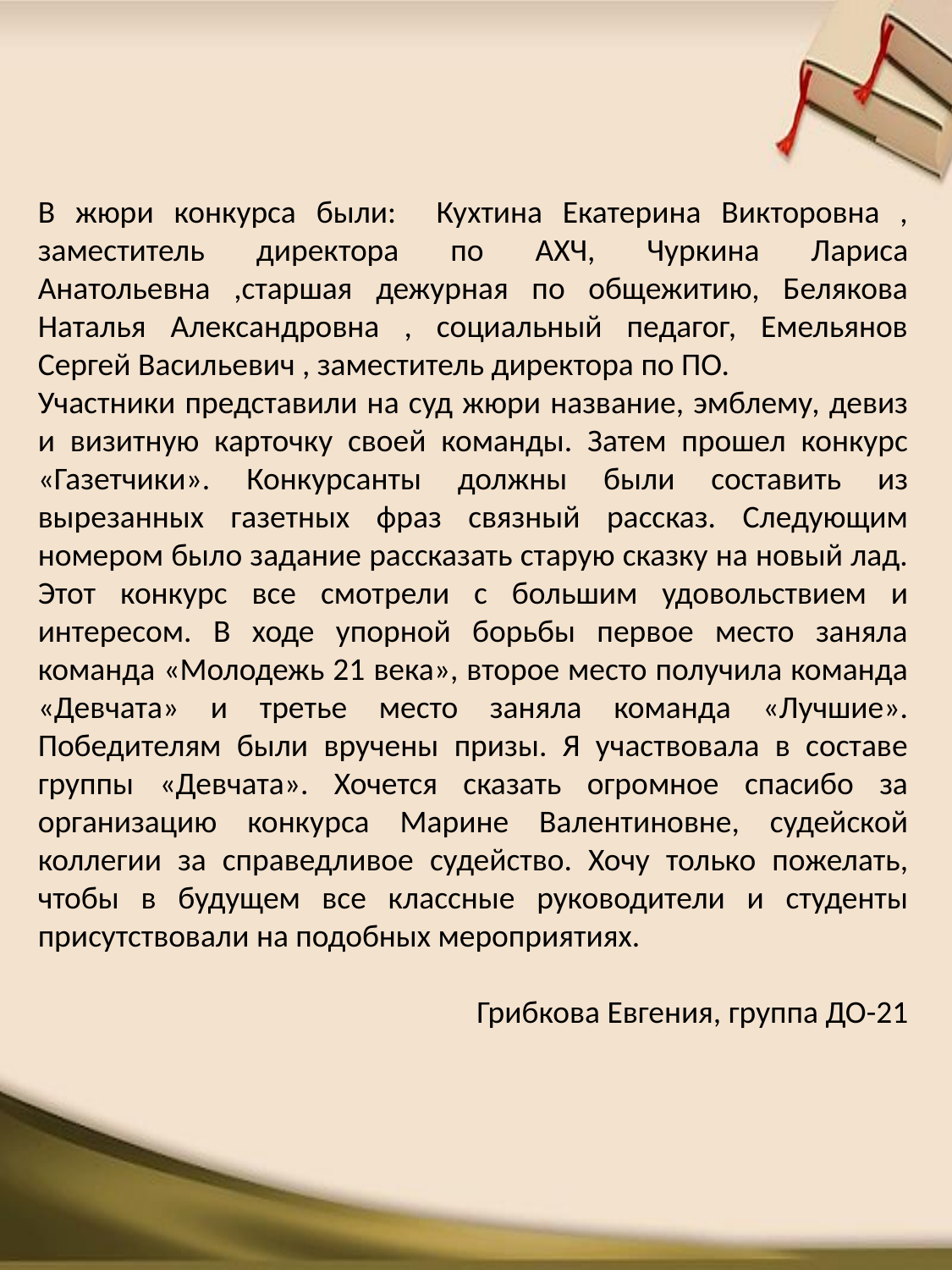

В жюри конкурса были:  Кухтина Екатерина Викторовна , заместитель директора по АХЧ, Чуркина Лариса Анатольевна ,старшая дежурная по общежитию, Белякова Наталья Александровна , социальный педагог, Емельянов Сергей Васильевич , заместитель директора по ПО.
Участники представили на суд жюри название, эмблему, девиз и визитную карточку своей команды. Затем прошел конкурс «Газетчики». Конкурсанты должны были составить из вырезанных газетных фраз связный рассказ. Следующим номером было задание рассказать старую сказку на новый лад. Этот конкурс все смотрели с большим удовольствием и интересом. В ходе упорной борьбы первое место заняла команда «Молодежь 21 века», второе место получила команда «Девчата» и третье место заняла команда «Лучшие». Победителям были вручены призы. Я участвовала в составе группы «Девчата». Хочется сказать огромное спасибо за организацию конкурса Марине Валентиновне, судейской коллегии за справедливое судейство. Хочу только пожелать, чтобы в будущем все классные руководители и студенты присутствовали на подобных мероприятиях.

Грибкова Евгения, группа ДО-21